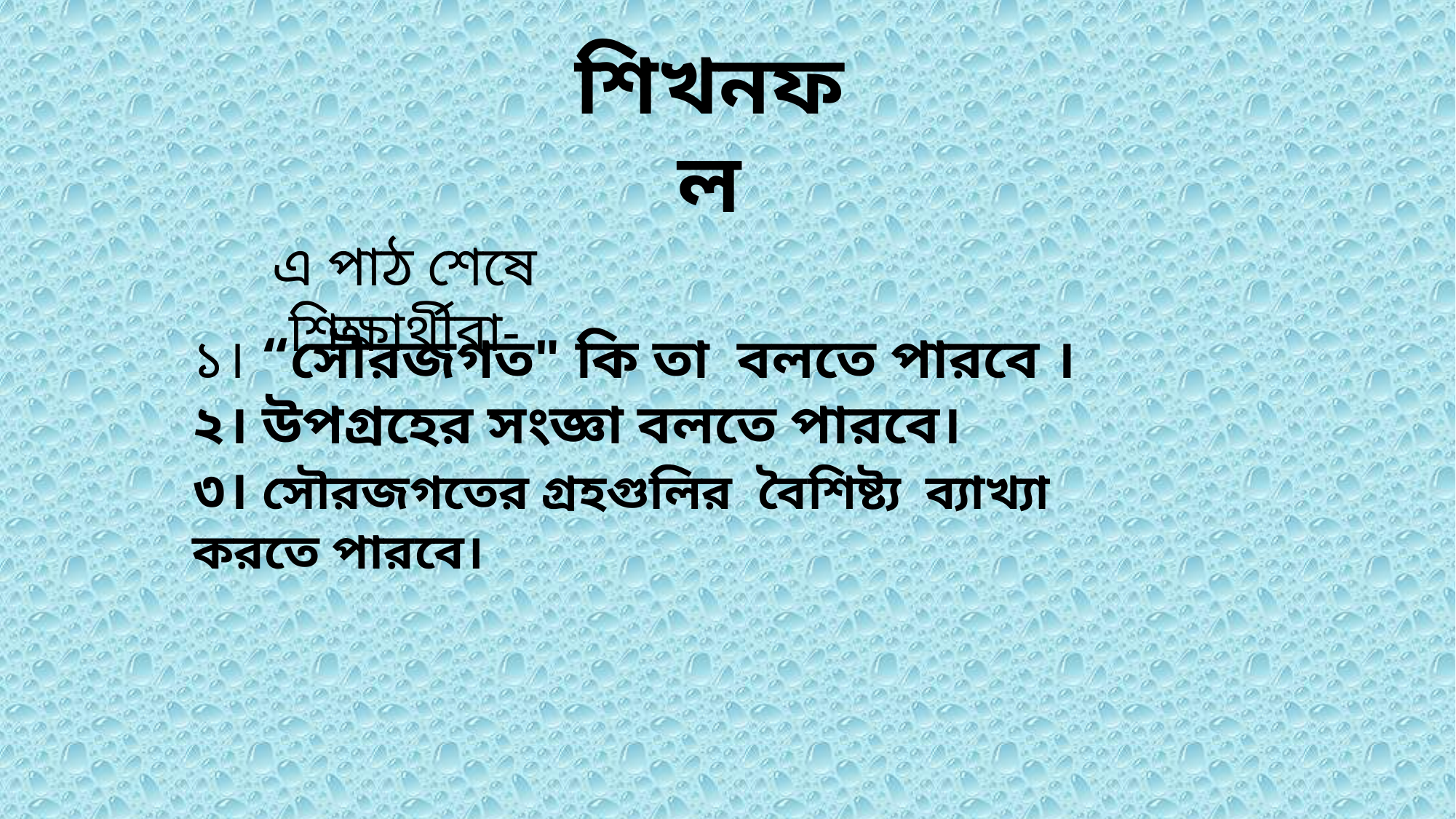

শিখনফল
এ পাঠ শেষে শিক্ষার্থীরা-
১। “সৌরজগত" কি তা  বলতে পারবে ।
২। উপগ্রহের সংজ্ঞা বলতে পারবে।
৩। সৌরজগতের গ্রহগুলির  বৈশিষ্ট্য  ব্যাখ্যা করতে পারবে।